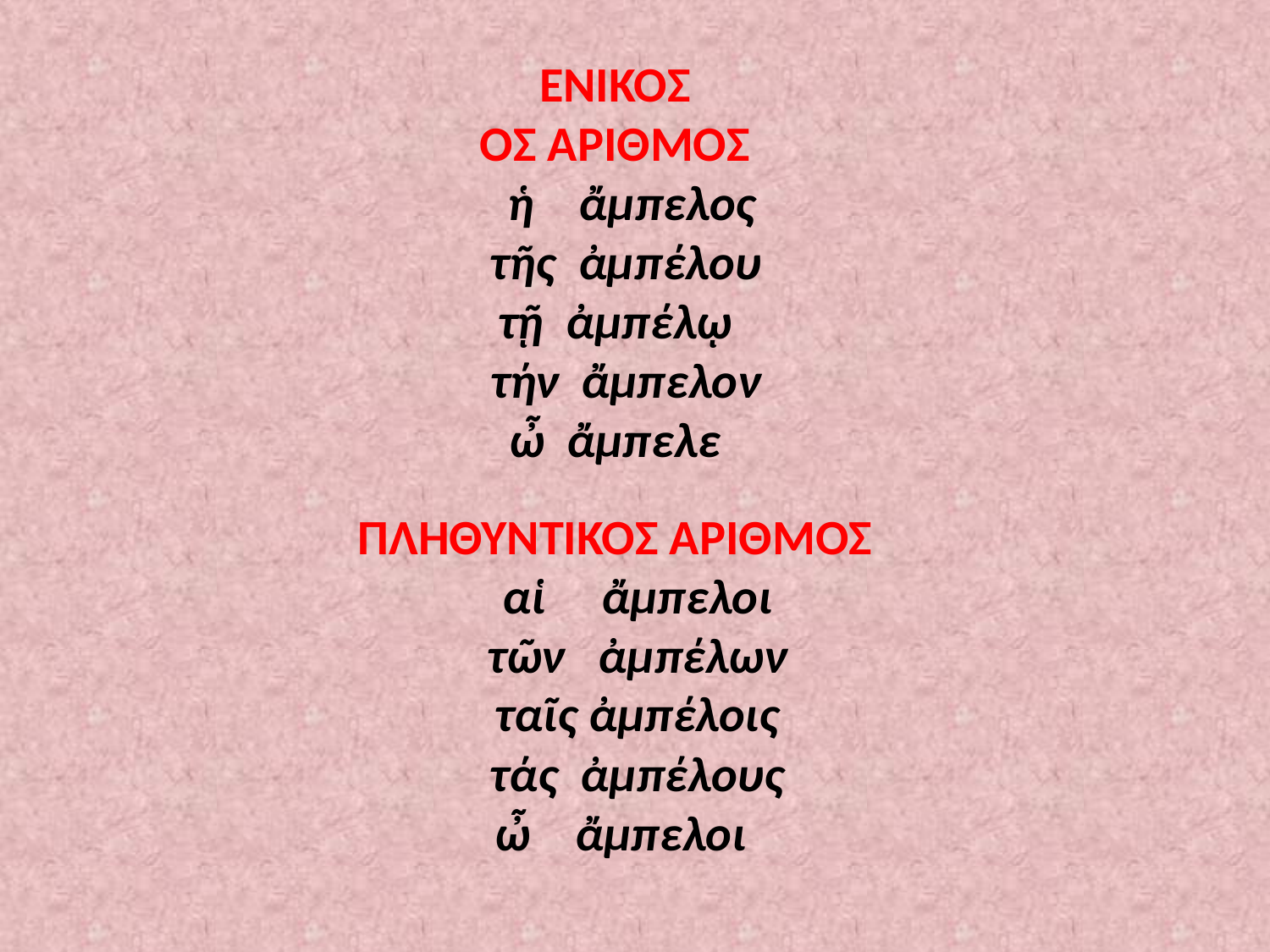

ΕΝΙΚΟΣ
ΟΣ ΑΡΙΘΜΟΣ
   ἡ    ἄμπελος
  τῆς  ἀμπέλου
τῇ  ἀμπέλῳ
  τήν  ἄμπελον
ὦ  ἄμπελε

ΠΛΗΘΥΝΤΙΚΟΣ ΑΡΙΘΜΟΣ
    αἱ     ἄμπελοι
    τῶν   ἀμπέλων
    ταῖς ἀμπέλοις
    τάς  ἀμπέλους
 ὦ    ἄμπελοι